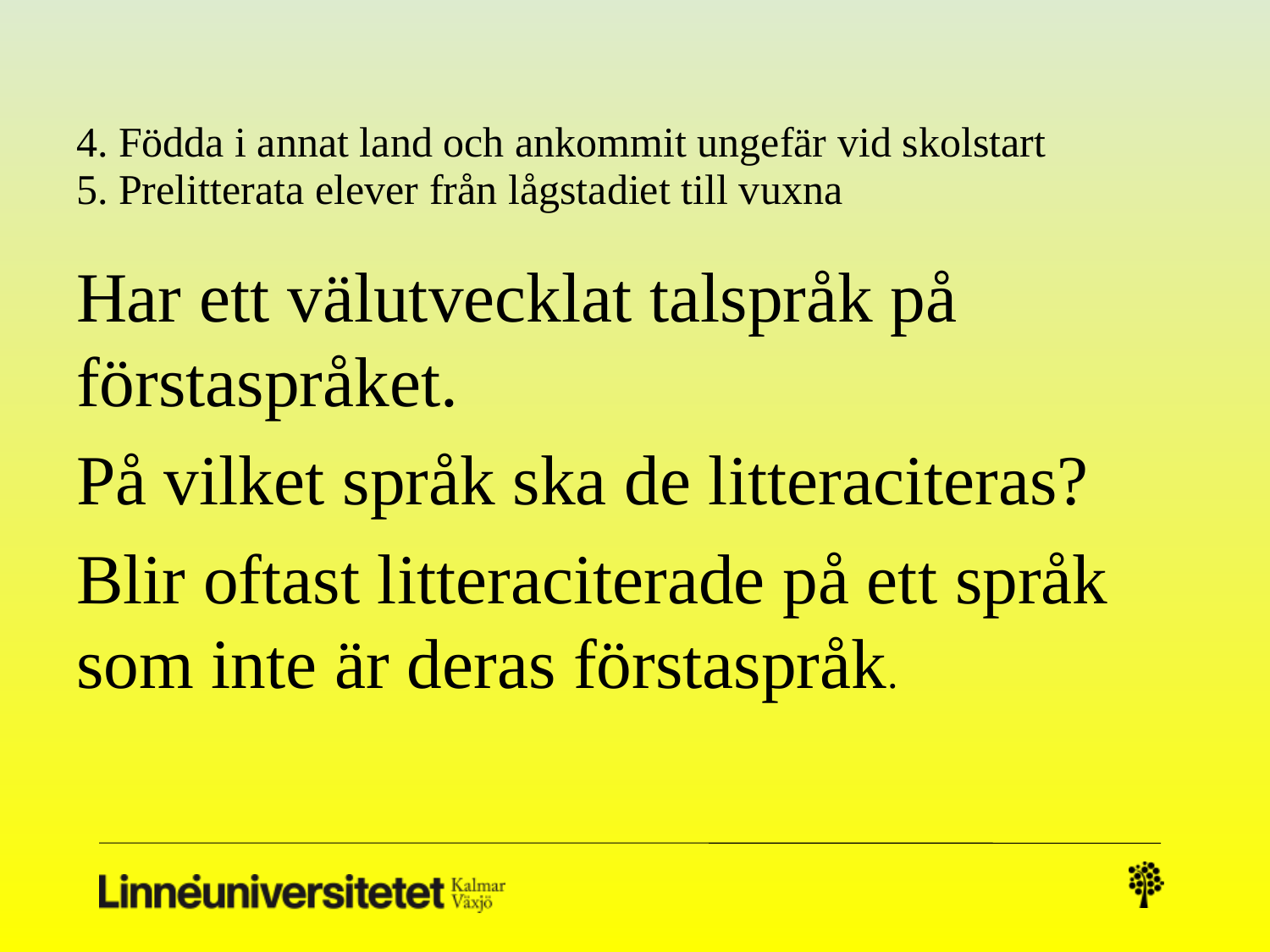

# 4. Födda i annat land och ankommit ungefär vid skolstart 5. Prelitterata elever från lågstadiet till vuxna
Har ett välutvecklat talspråk på förstaspråket.
På vilket språk ska de litteraciteras?
Blir oftast litteraciterade på ett språk som inte är deras förstaspråk.